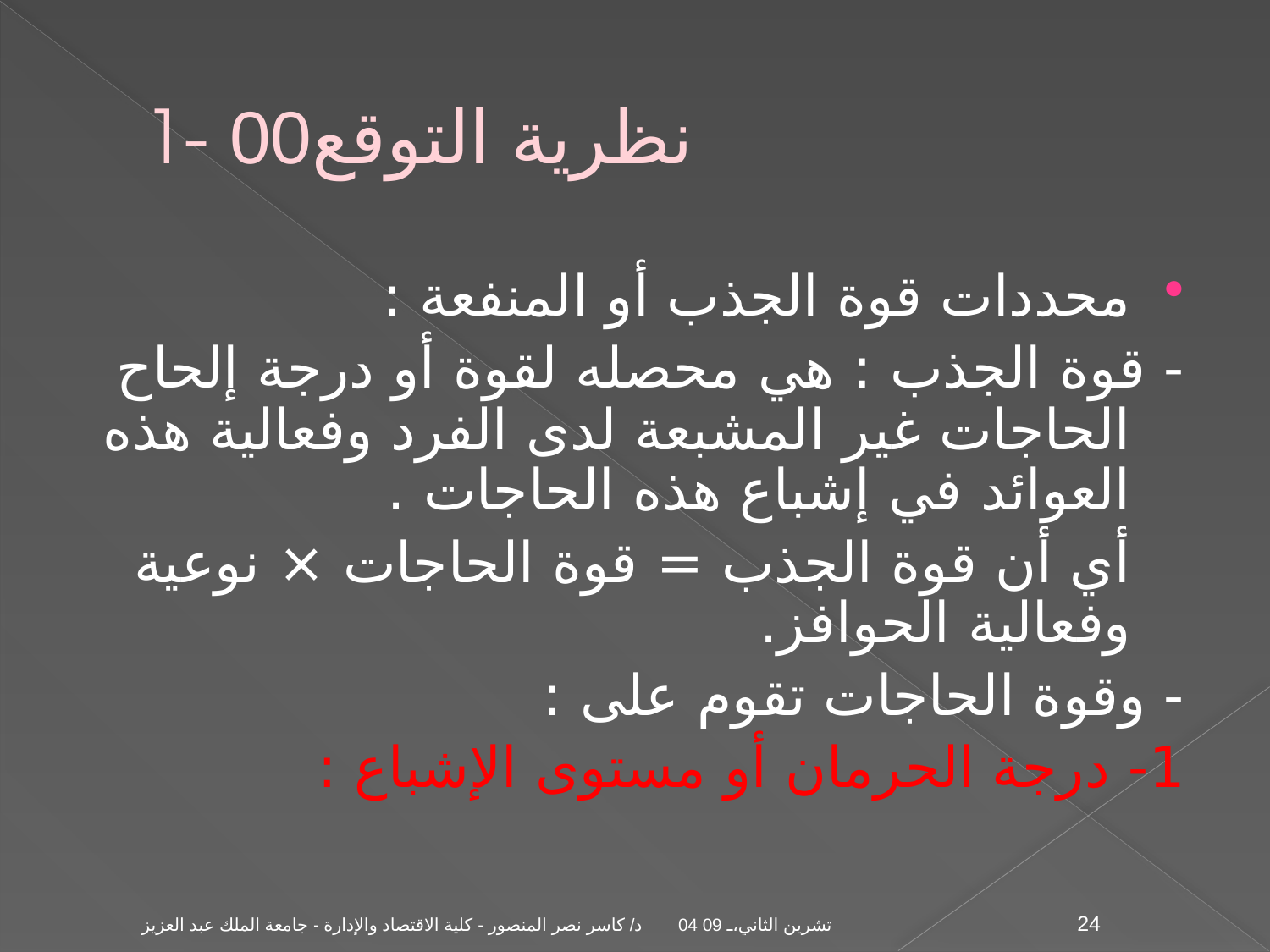

# 1- نظرية التوقع00
محددات قوة الجذب أو المنفعة :
- قوة الجذب : هي محصله لقوة أو درجة إلحاح الحاجات غير المشبعة لدى الفرد وفعالية هذه العوائد في إشباع هذه الحاجات .
   أي أن قوة الجذب = قوة الحاجات × نوعية وفعالية الحوافز.
- وقوة الحاجات تقوم على :
1- درجة الحرمان أو مستوى الإشباع :
04 تشرين الثاني، 09
د/ كاسر نصر المنصور - كلية الاقتصاد والإدارة - جامعة الملك عبد العزيز
24